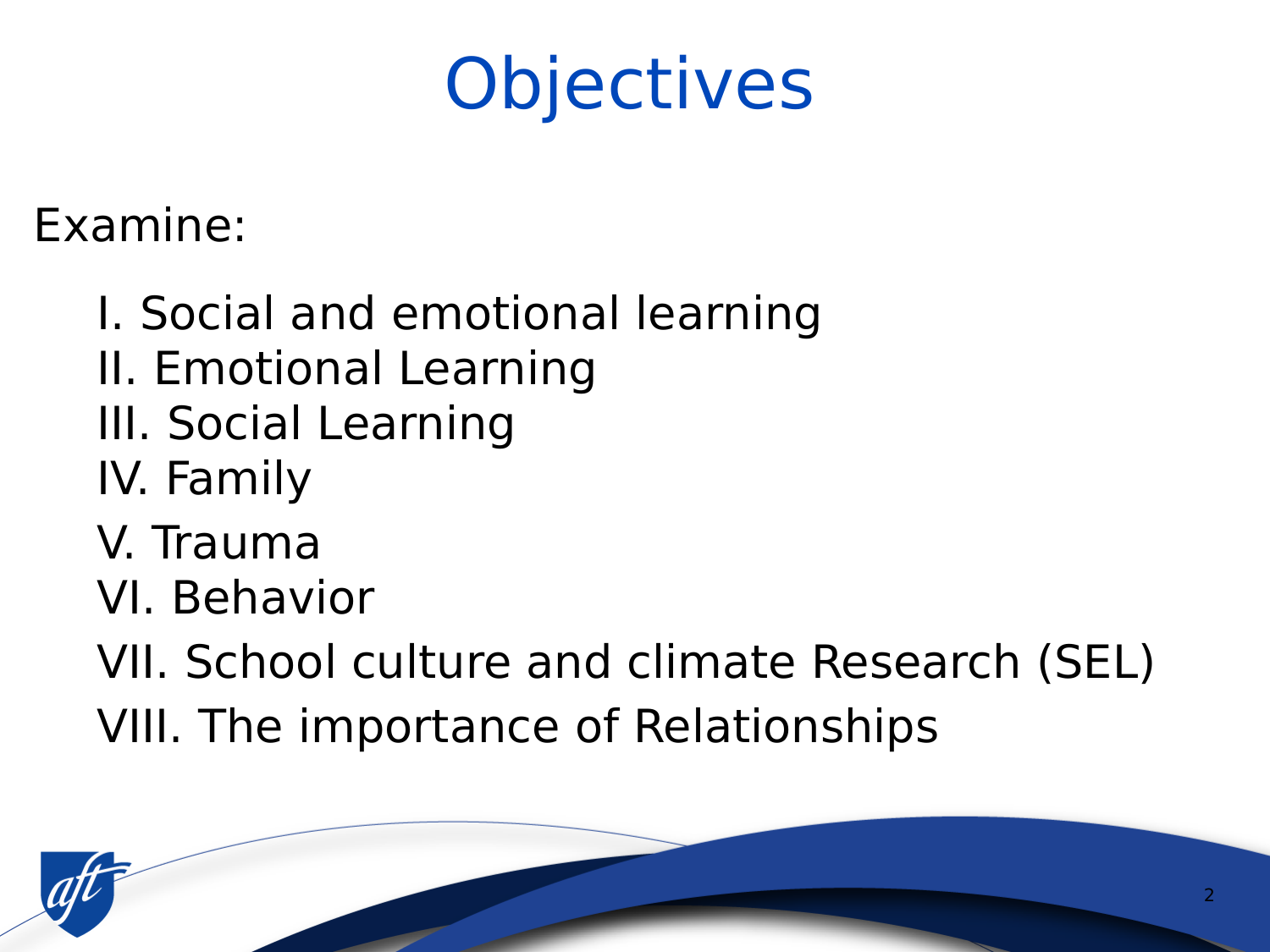

# Objectives

Examine:

I. Social and emotional learning
II. Emotional Learning
III. Social Learning
IV. Family
V. Trauma
VI. Behavior
VII. School culture and climate Research (SEL)
VIII. The importance of Relationships

2